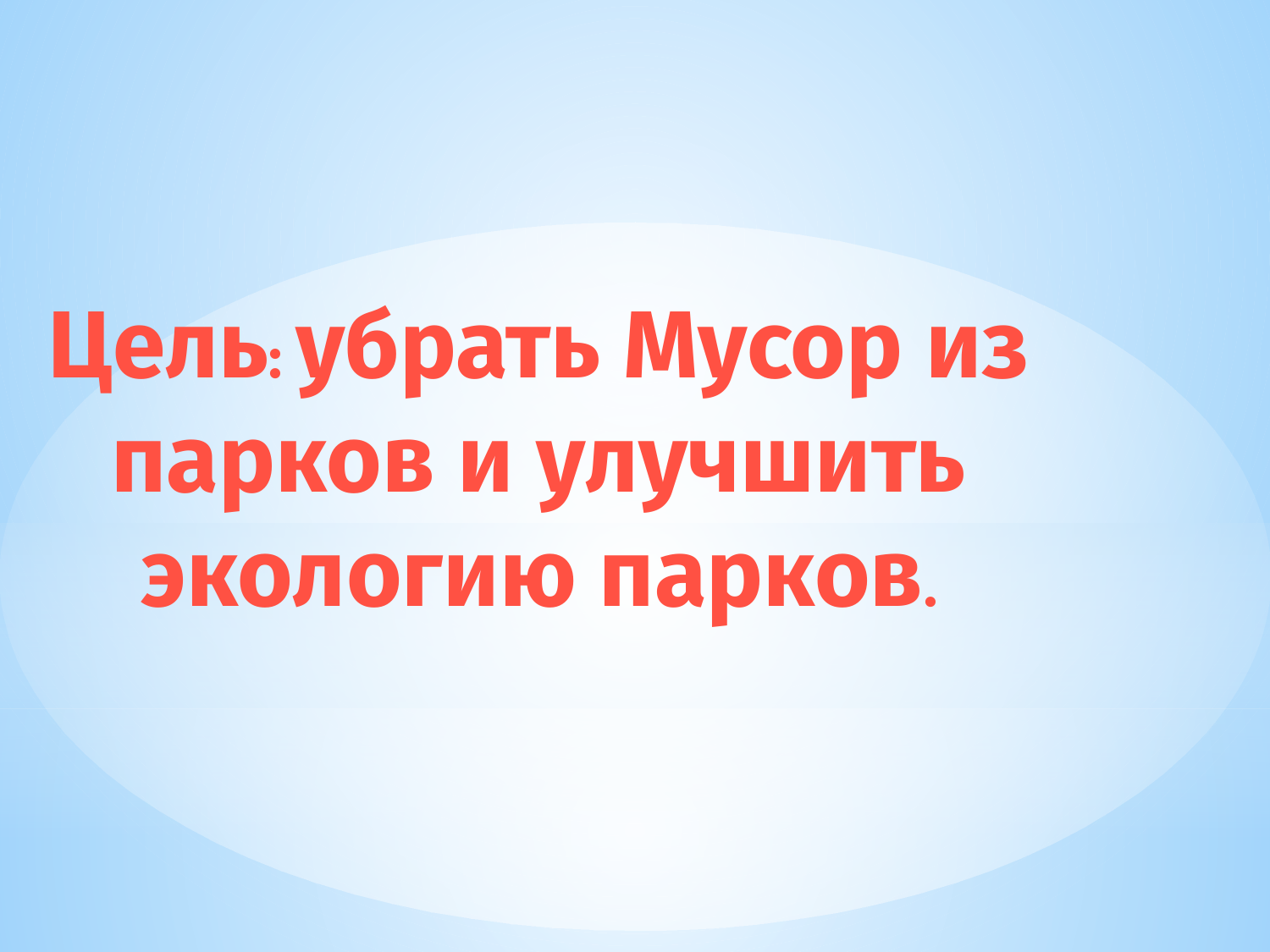

Цель: убрать Мусор из парков и улучшить экологию парков.